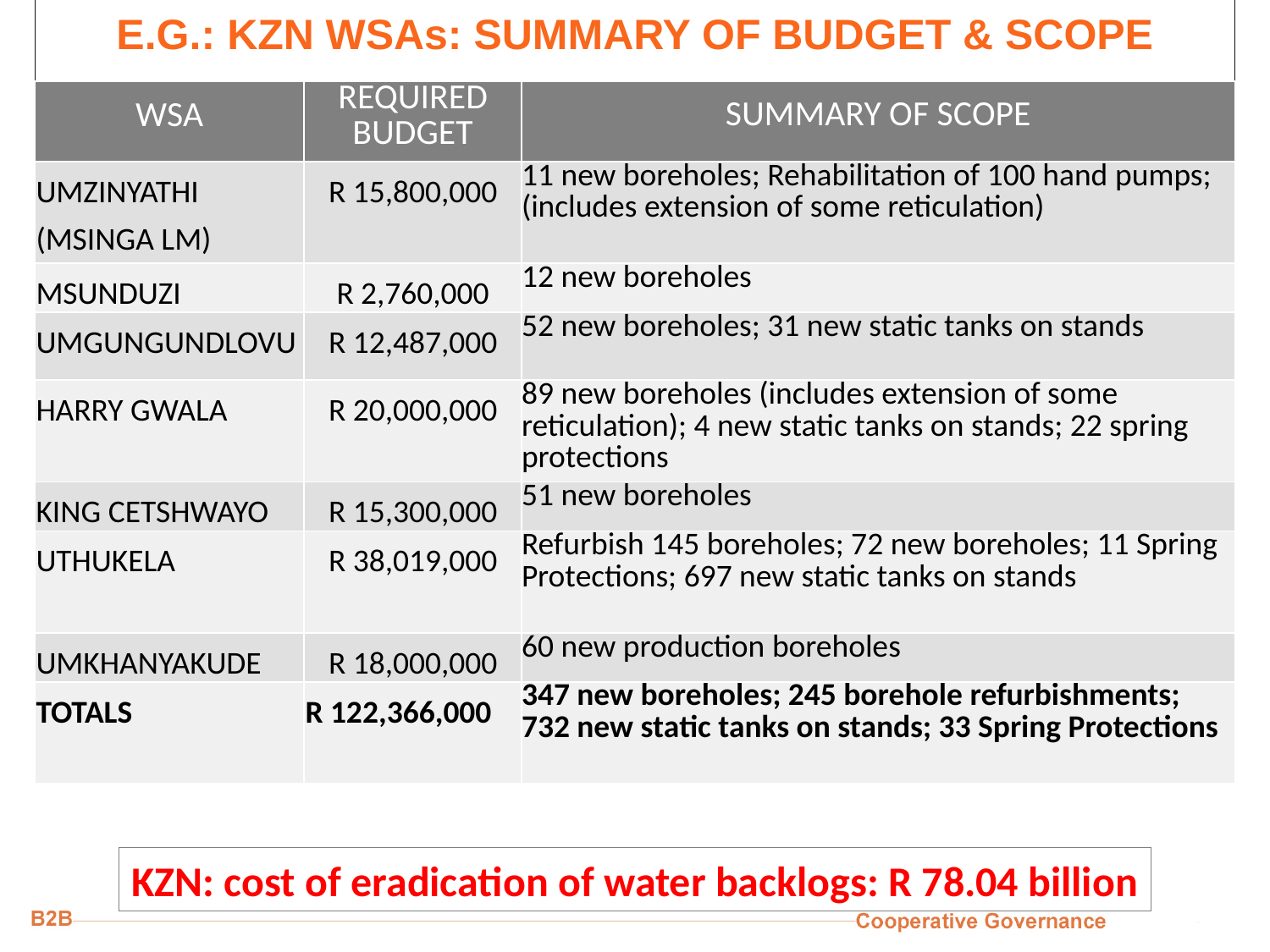

# E.G.: KZN WSAs: SUMMARY OF BUDGET & SCOPE
| WSA | REQUIRED BUDGET | SUMMARY OF SCOPE |
| --- | --- | --- |
| UMZINYATHI (MSINGA LM) | R 15,800,000 | 11 new boreholes; Rehabilitation of 100 hand pumps; (includes extension of some reticulation) |
| MSUNDUZI | R 2,760,000 | 12 new boreholes |
| UMGUNGUNDLOVU | R 12,487,000 | 52 new boreholes; 31 new static tanks on stands |
| HARRY GWALA | R 20,000,000 | 89 new boreholes (includes extension of some reticulation); 4 new static tanks on stands; 22 spring protections |
| KING CETSHWAYO | R 15,300,000 | 51 new boreholes |
| UTHUKELA | R 38,019,000 | Refurbish 145 boreholes; 72 new boreholes; 11 Spring Protections; 697 new static tanks on stands |
| UMKHANYAKUDE | R 18,000,000 | 60 new production boreholes |
| TOTALS | R 122,366,000 | 347 new boreholes; 245 borehole refurbishments; 732 new static tanks on stands; 33 Spring Protections |
KZN: cost of eradication of water backlogs: R 78.04 billion